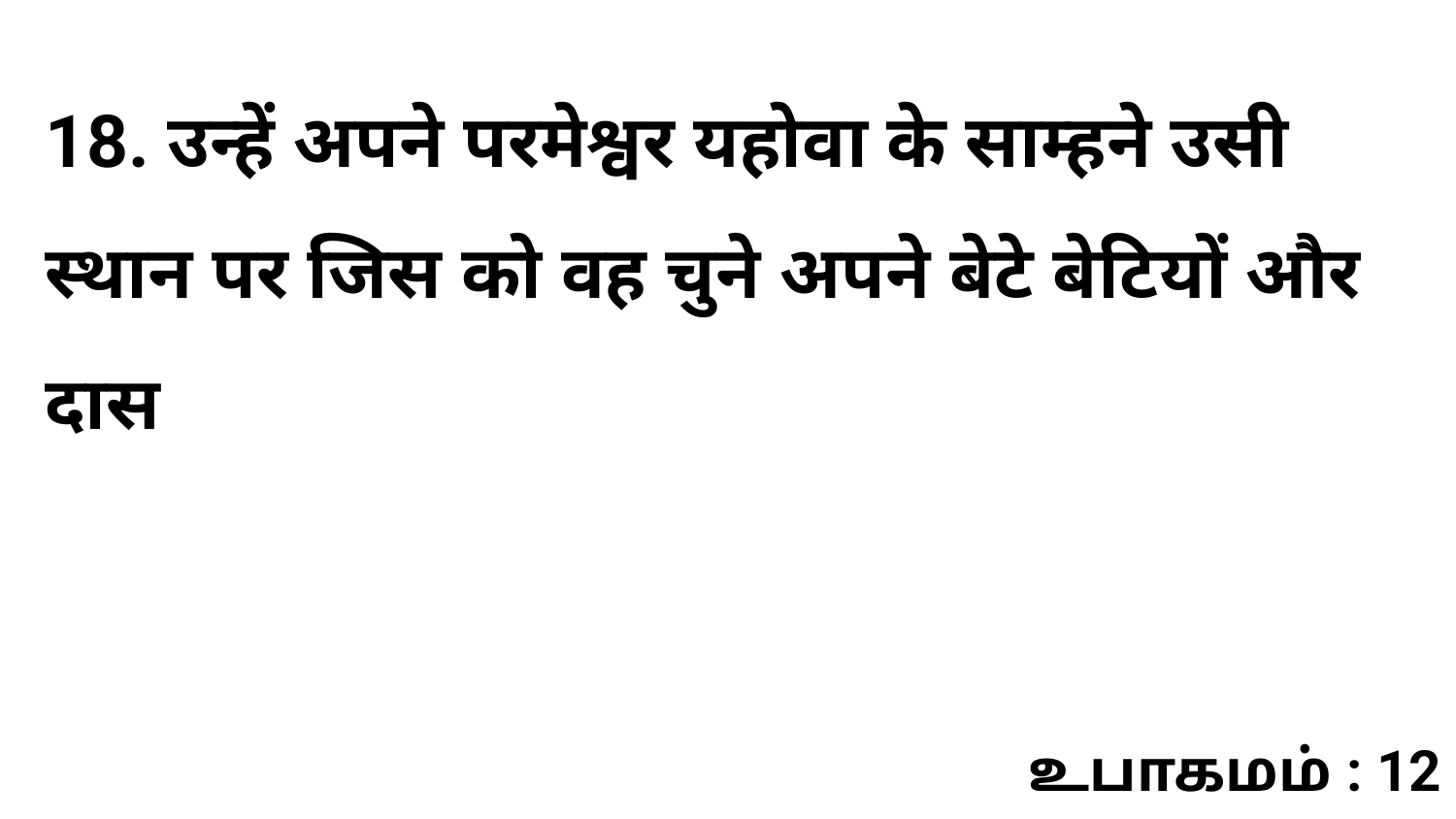

18. उन्हें अपने परमेश्वर यहोवा के साम्हने उसी स्थान पर जिस को वह चुने अपने बेटे बेटियों और दास
உபாகமம் : 12